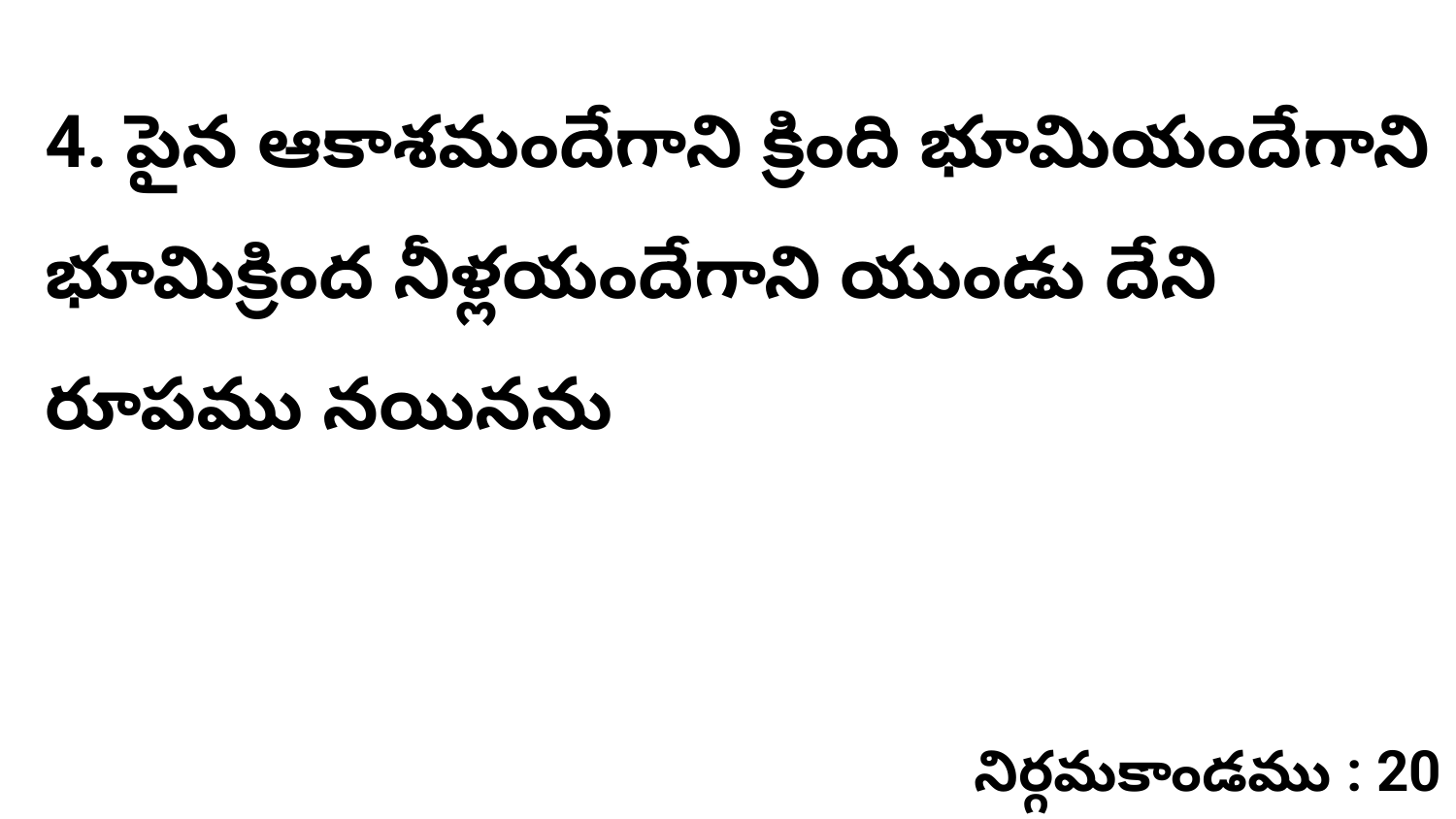

4. పైన ఆకాశమందేగాని క్రింది భూమియందేగాని భూమిక్రింద నీళ్లయందేగాని యుండు దేని రూపము నయినను
నిర్గమకాండము : 20